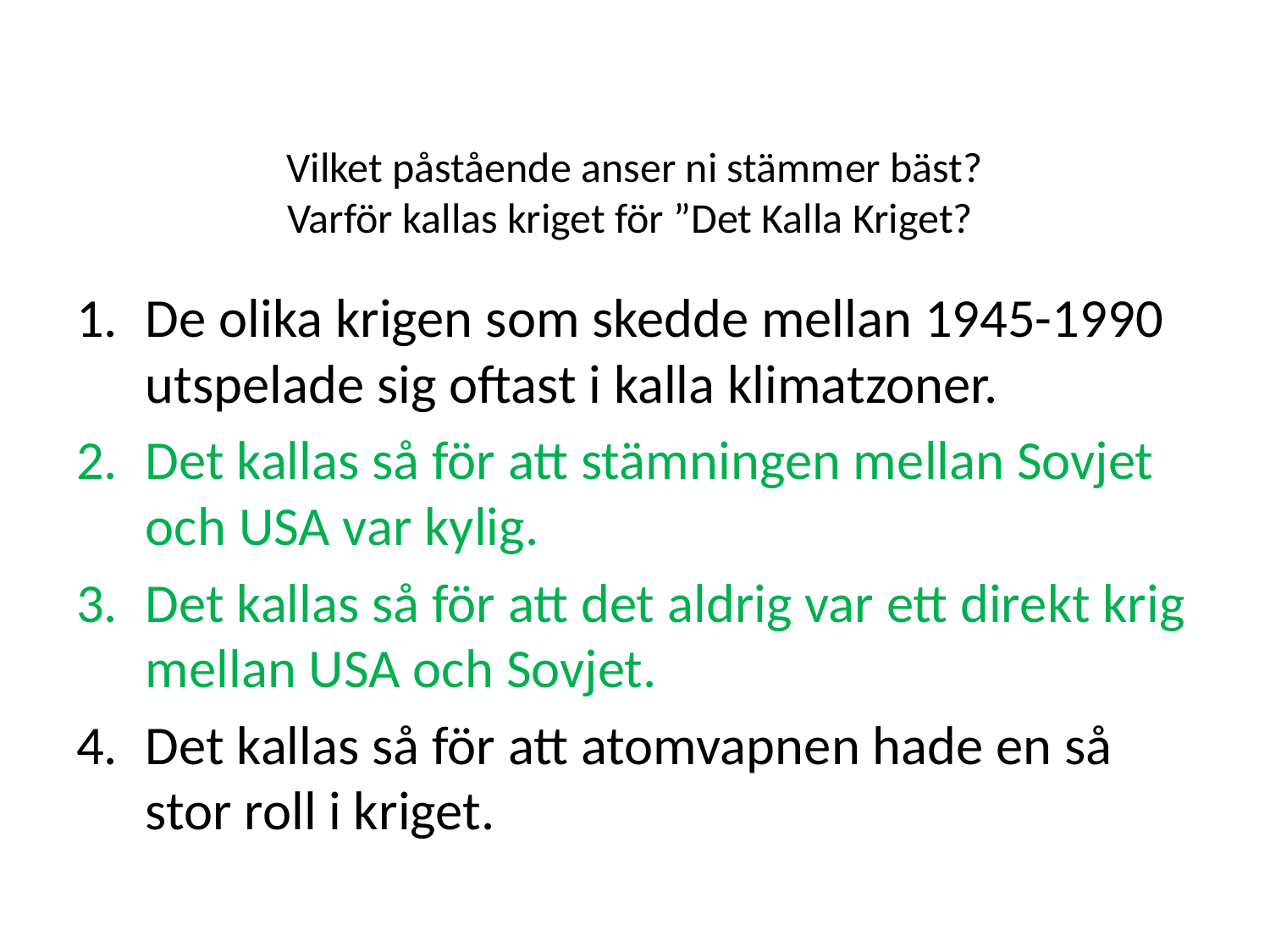

# Vilket påstående anser ni stämmer bäst? Varför kallas kriget för ”Det Kalla Kriget?
De olika krigen som skedde mellan 1945-1990 utspelade sig oftast i kalla klimatzoner.
Det kallas så för att stämningen mellan Sovjet och USA var kylig.
Det kallas så för att det aldrig var ett direkt krig mellan USA och Sovjet.
Det kallas så för att atomvapnen hade en så stor roll i kriget.